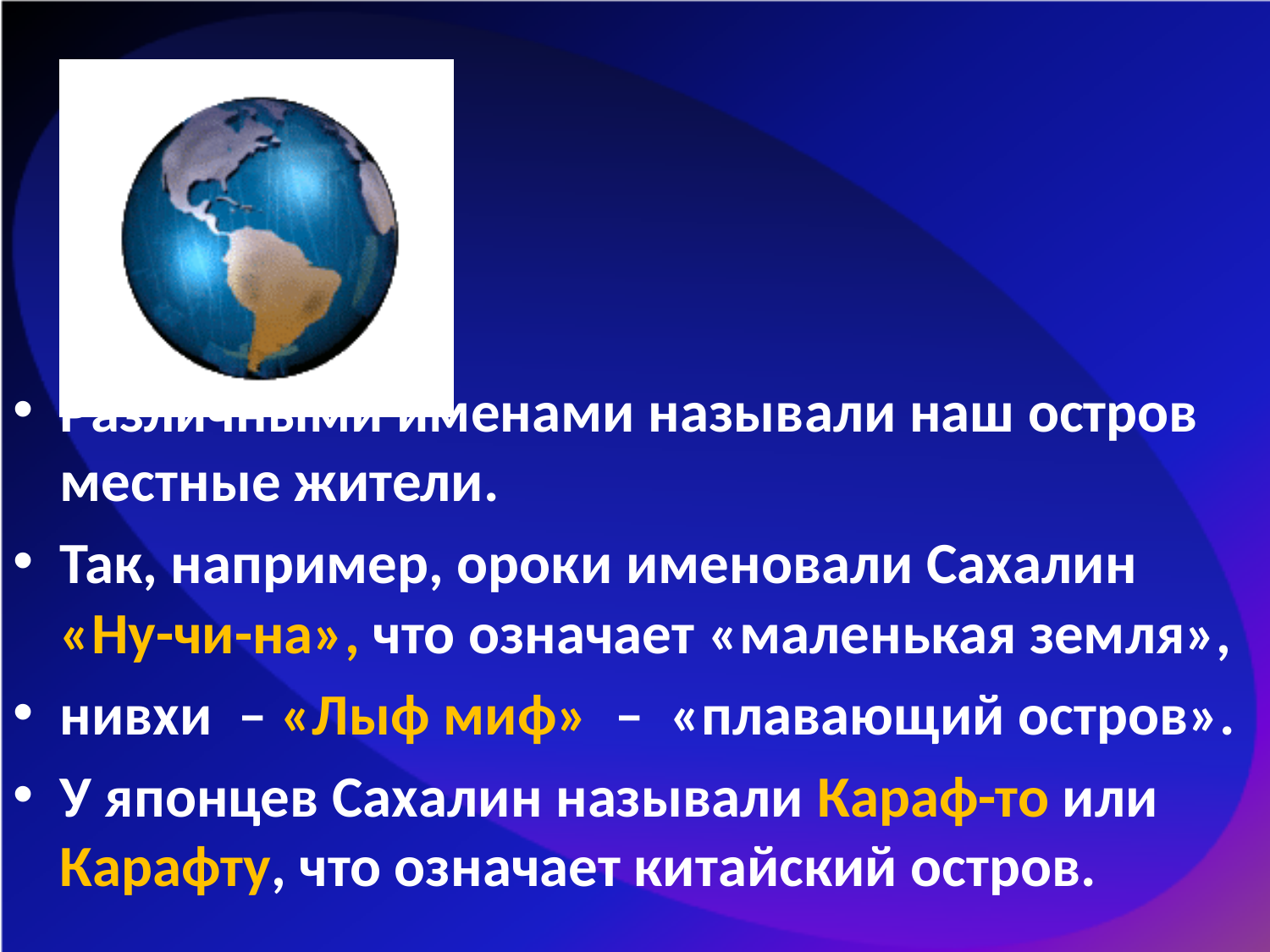

Различными именами называли наш остров местные жители.
Так, например, ороки именовали Сахалин «Ну-чи-на», что означает «маленькая земля»,
нивхи  – «Лыф миф»  –  «плавающий остров».
У японцев Сахалин называли Караф-то или Карафту, что означает китайский остров.